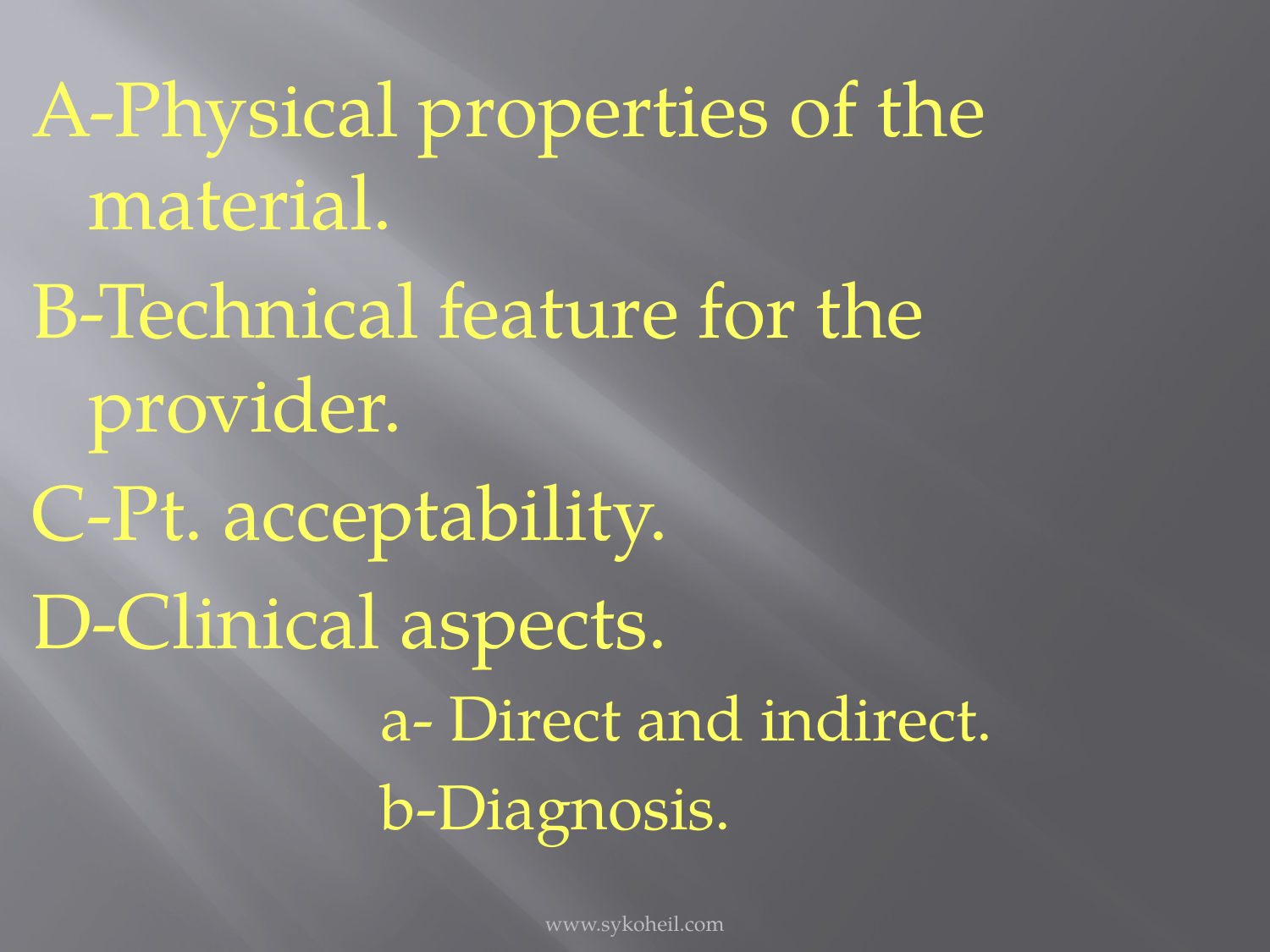

A-Physical properties of the material.
B-Technical feature for the provider.
C-Pt. acceptability.
D-Clinical aspects.
                                 a- Direct and indirect.
                      b-Diagnosis.
www.sykoheil.com